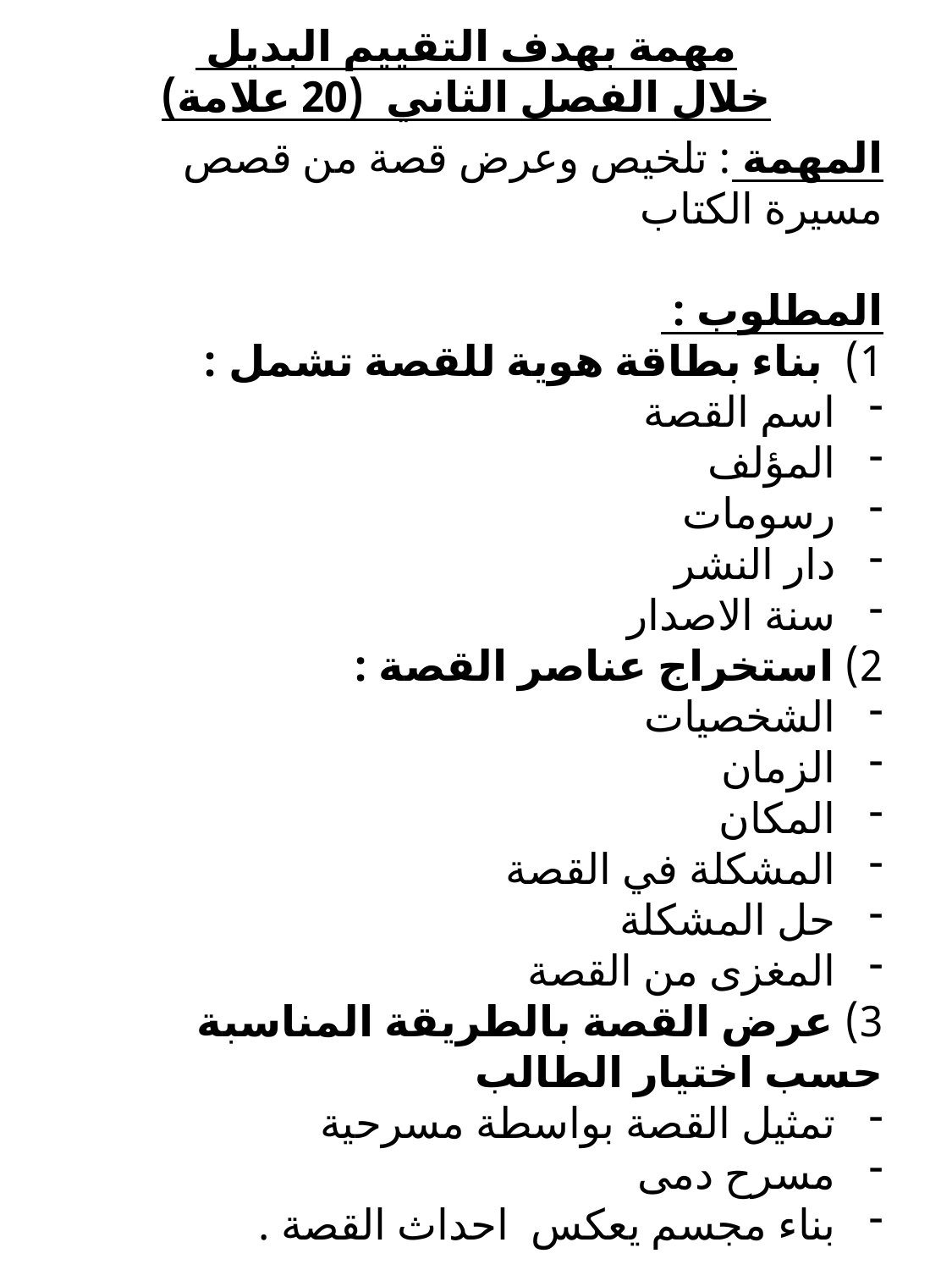

مهمة بهدف التقييم البديل  خلال الفصل الثاني  (20 علامة)
المهمة : تلخيص وعرض قصة من قصص مسيرة الكتاب

المطلوب :
1)  بناء بطاقة هوية للقصة تشمل :
اسم القصة
المؤلف
رسومات
دار النشر
سنة الاصدار
2) استخراج عناصر القصة :
الشخصيات
الزمان
المكان
المشكلة في القصة
حل المشكلة
المغزى من القصة
3) عرض القصة بالطريقة المناسبة حسب اختيار الطالب
تمثيل القصة بواسطة مسرحية
مسرح دمى
بناء مجسم يعكس  احداث القصة .